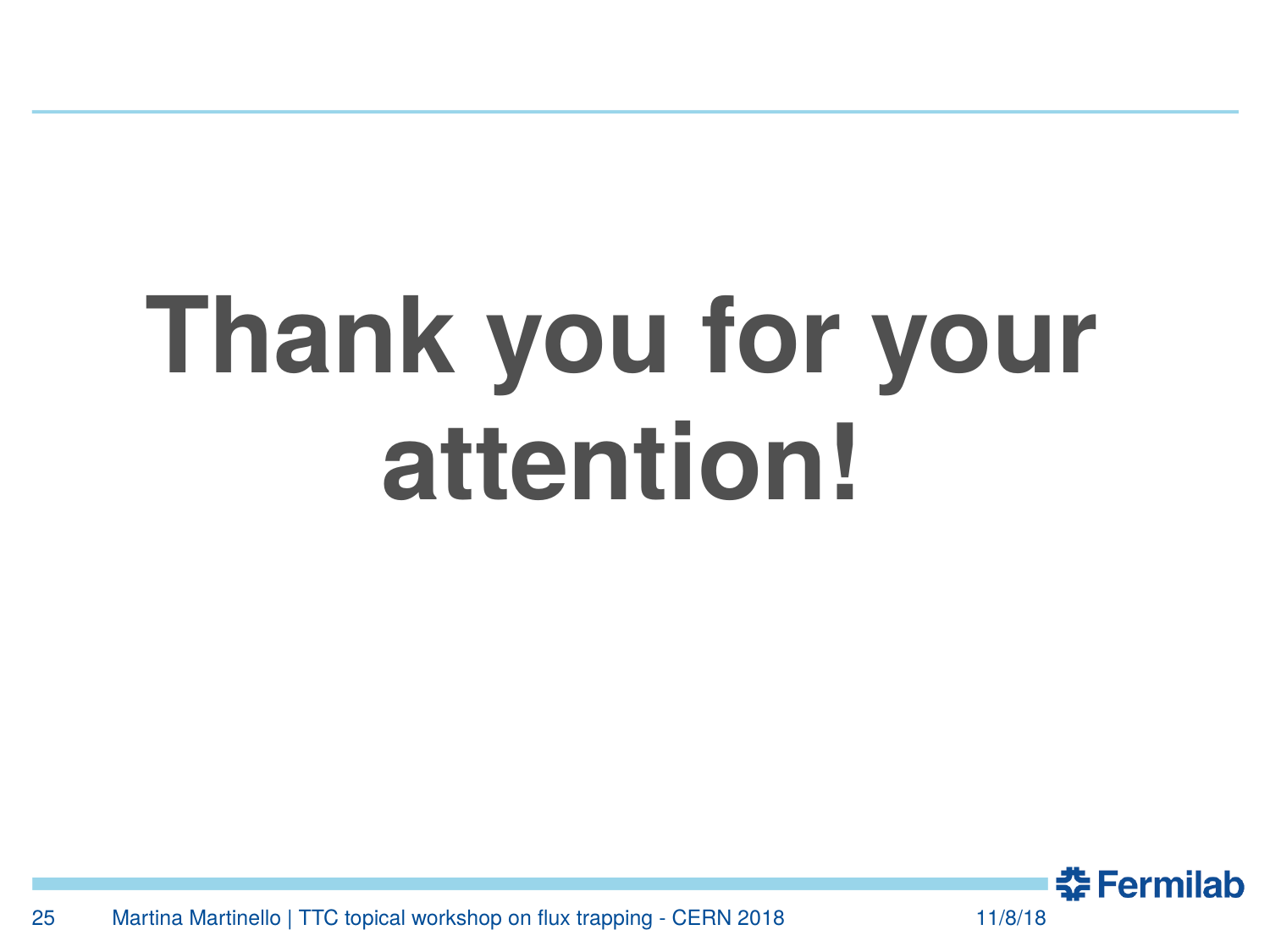

Thank you for your attention!
25
Martina Martinello | TTC topical workshop on flux trapping - CERN 2018
11/8/18